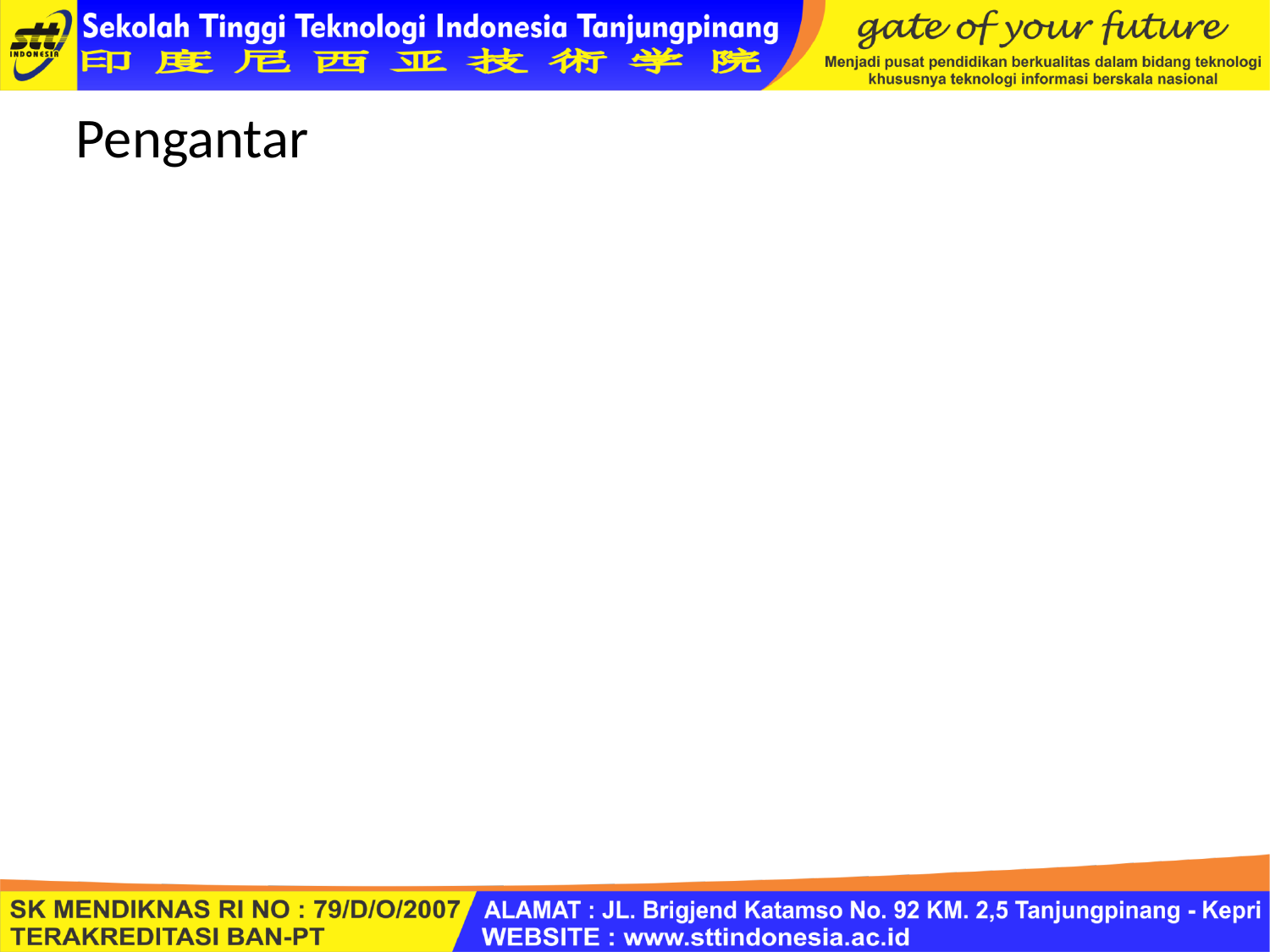

# Pengantar
Simulasi Monte Carlo adalah tipe simulasi probabilistik untuk mencari penyelesaiaan masalah  dengan sampling dari proses random

Dasar simulasi Monte Carlo adalah mengadakan percobaan (eksperimen) pada elemen-elemen probabilistik  melalui sampling acak. Sehingga simulasi Monte Carlo mengizinkan  manajer untuk menentukan beberapa kebijakan yang menyangkut kondisi perusahaan.